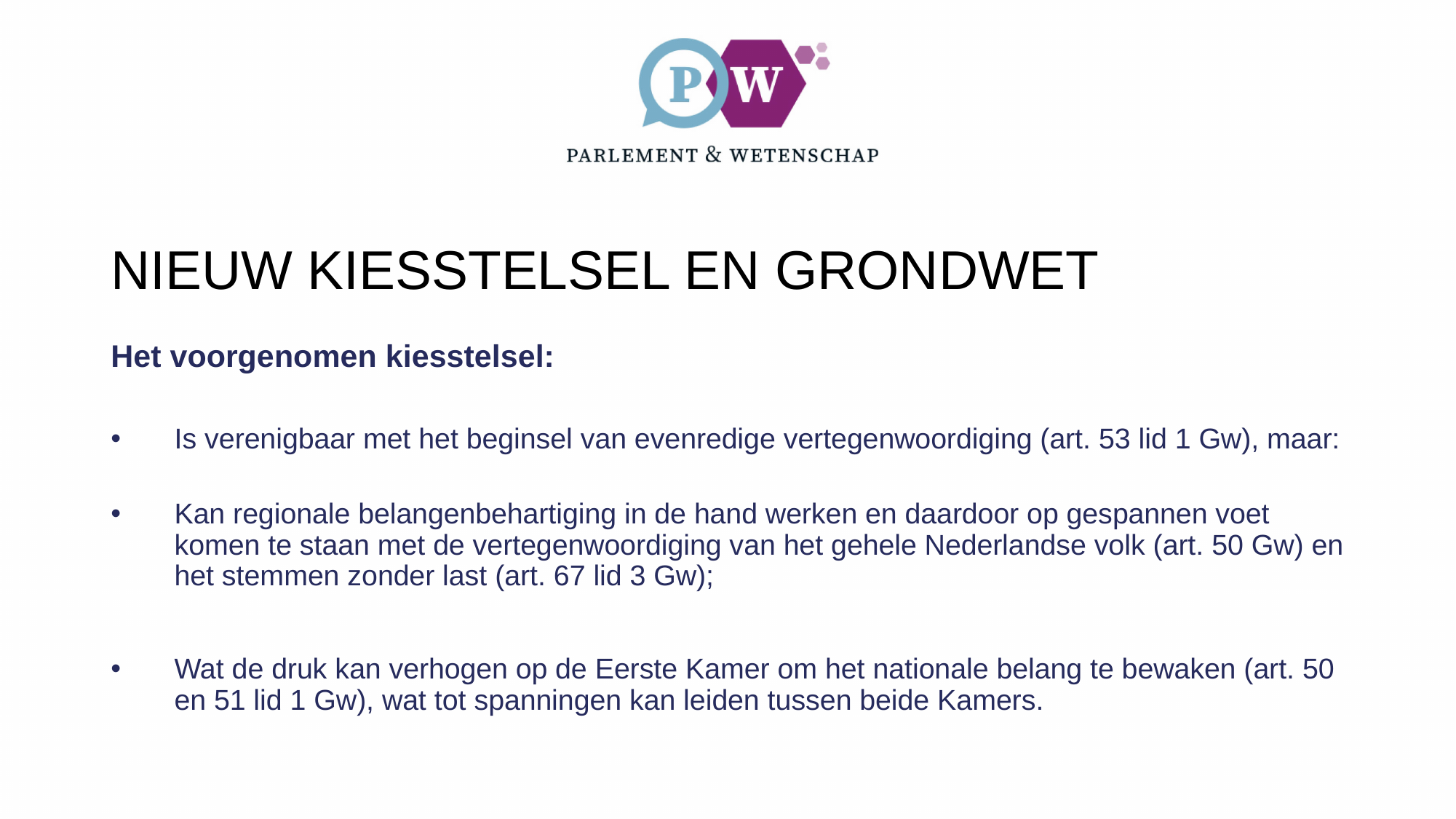

# NIEUW KIESSTELSEL EN GRONDWET
Het voorgenomen kiesstelsel:
Is verenigbaar met het beginsel van evenredige vertegenwoordiging (art. 53 lid 1 Gw), maar:
Kan regionale belangenbehartiging in de hand werken en daardoor op gespannen voet komen te staan met de vertegenwoordiging van het gehele Nederlandse volk (art. 50 Gw) en het stemmen zonder last (art. 67 lid 3 Gw);

Wat de druk kan verhogen op de Eerste Kamer om het nationale belang te bewaken (art. 50 en 51 lid 1 Gw), wat tot spanningen kan leiden tussen beide Kamers.